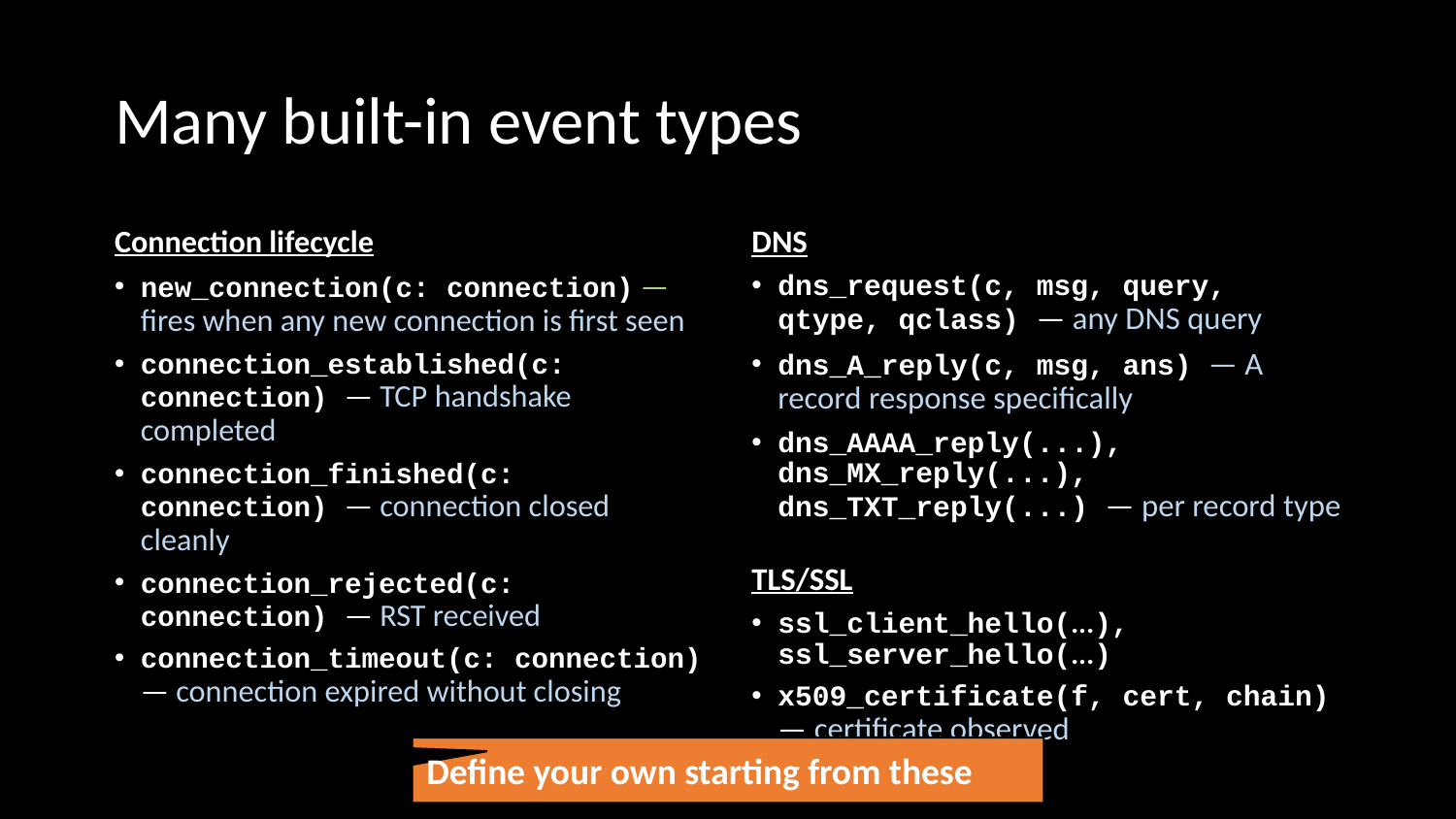

# Many built-in event types
Connection lifecycle
new_connection(c: connection) — fires when any new connection is first seen
connection_established(c: connection) — TCP handshake completed
connection_finished(c: connection) — connection closed cleanly
connection_rejected(c: connection) — RST received
connection_timeout(c: connection) — connection expired without closing

DNS
dns_request(c, msg, query, qtype, qclass) — any DNS query
dns_A_reply(c, msg, ans) — A record response specifically
dns_AAAA_reply(...), dns_MX_reply(...), dns_TXT_reply(...) — per record type

TLS/SSL
ssl_client_hello(...), ssl_server_hello(...)
x509_certificate(f, cert, chain) — certificate observed
Define your own starting from these